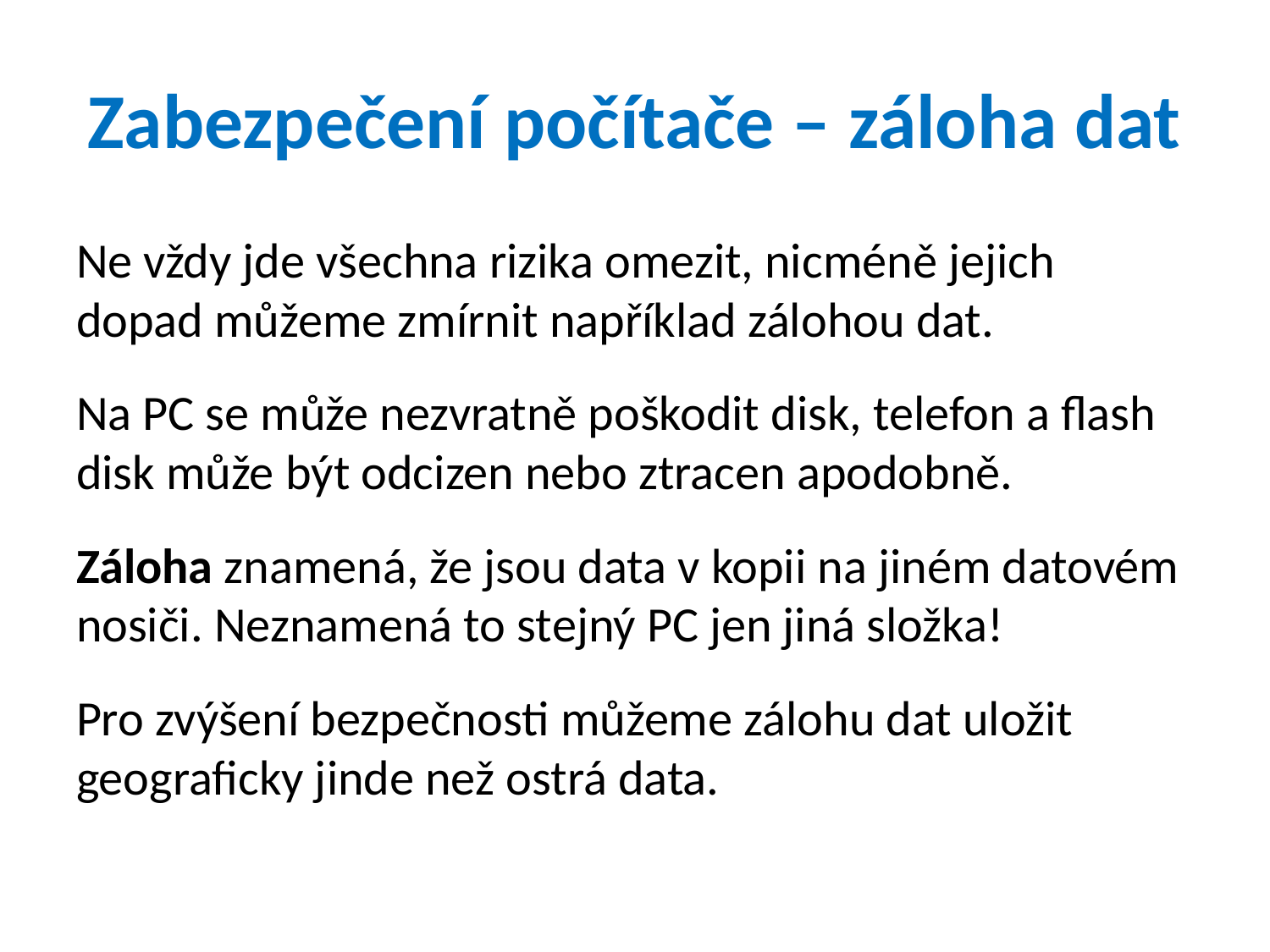

# Zabezpečení počítače – záloha dat
Ne vždy jde všechna rizika omezit, nicméně jejich dopad můžeme zmírnit například zálohou dat.

Na PC se může nezvratně poškodit disk, telefon a flash disk může být odcizen nebo ztracen apodobně.

Záloha znamená, že jsou data v kopii na jiném datovém nosiči. Neznamená to stejný PC jen jiná složka!

Pro zvýšení bezpečnosti můžeme zálohu dat uložit geograficky jinde než ostrá data.